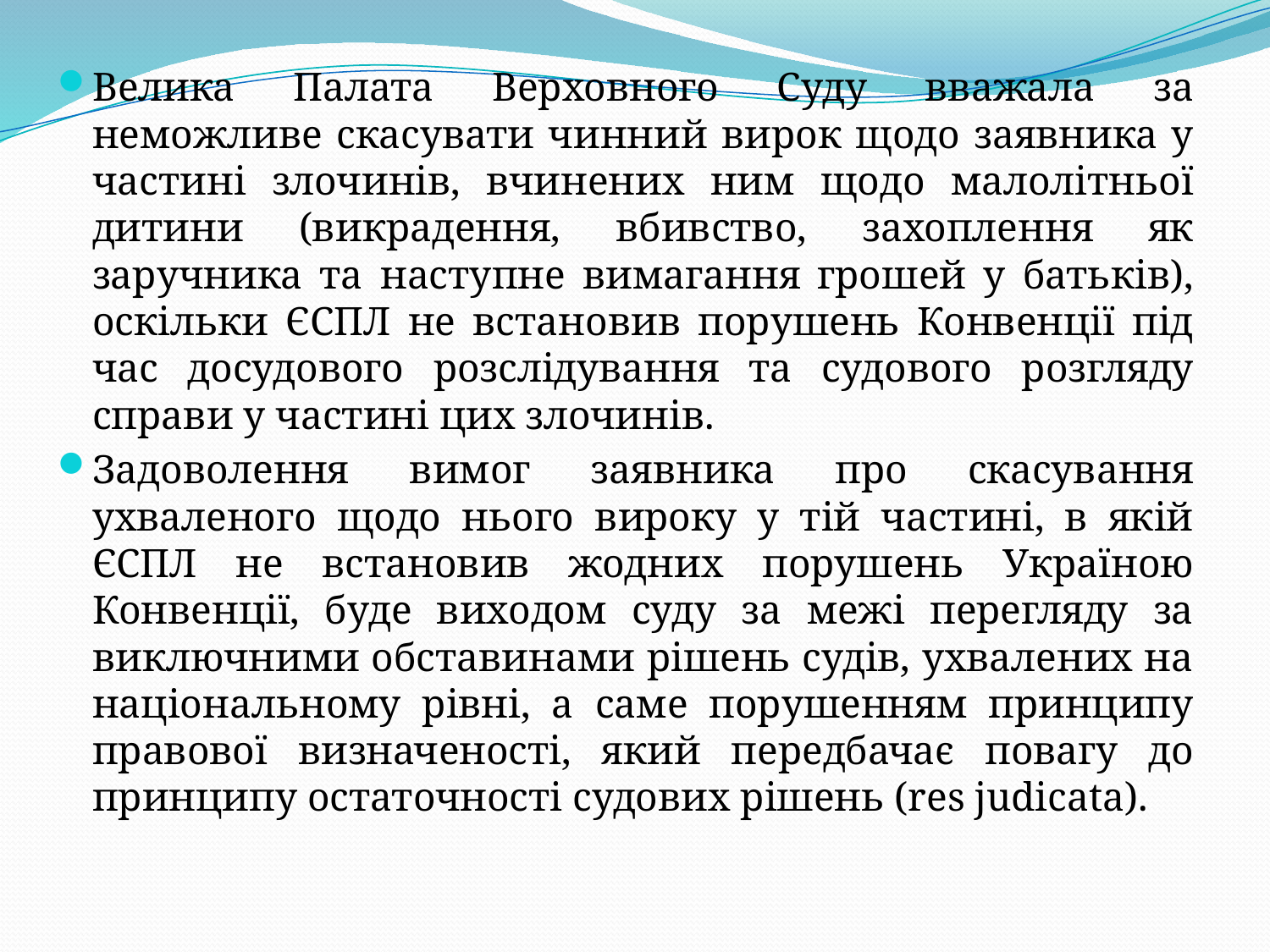

Велика Палата Верховного Суду вважала за неможливе скасувати чинний вирок щодо заявника у частині злочинів, вчинених ним щодо малолітньої дитини (викрадення, вбивство, захоплення як заручника та наступне вимагання грошей у батьків), оскільки ЄСПЛ не встановив порушень Конвенції під час досудового розслідування та судового розгляду справи у частині цих злочинів.
Задоволення вимог заявника про скасування ухваленого щодо нього вироку у тій частині, в якій ЄСПЛ не встановив жодних порушень Україною Конвенції, буде виходом суду за межі перегляду за виключними обставинами рішень судів, ухвалених на національному рівні, а саме порушенням принципу правової визначеності, який передбачає повагу до принципу остаточності судових рішень (res judiсata).